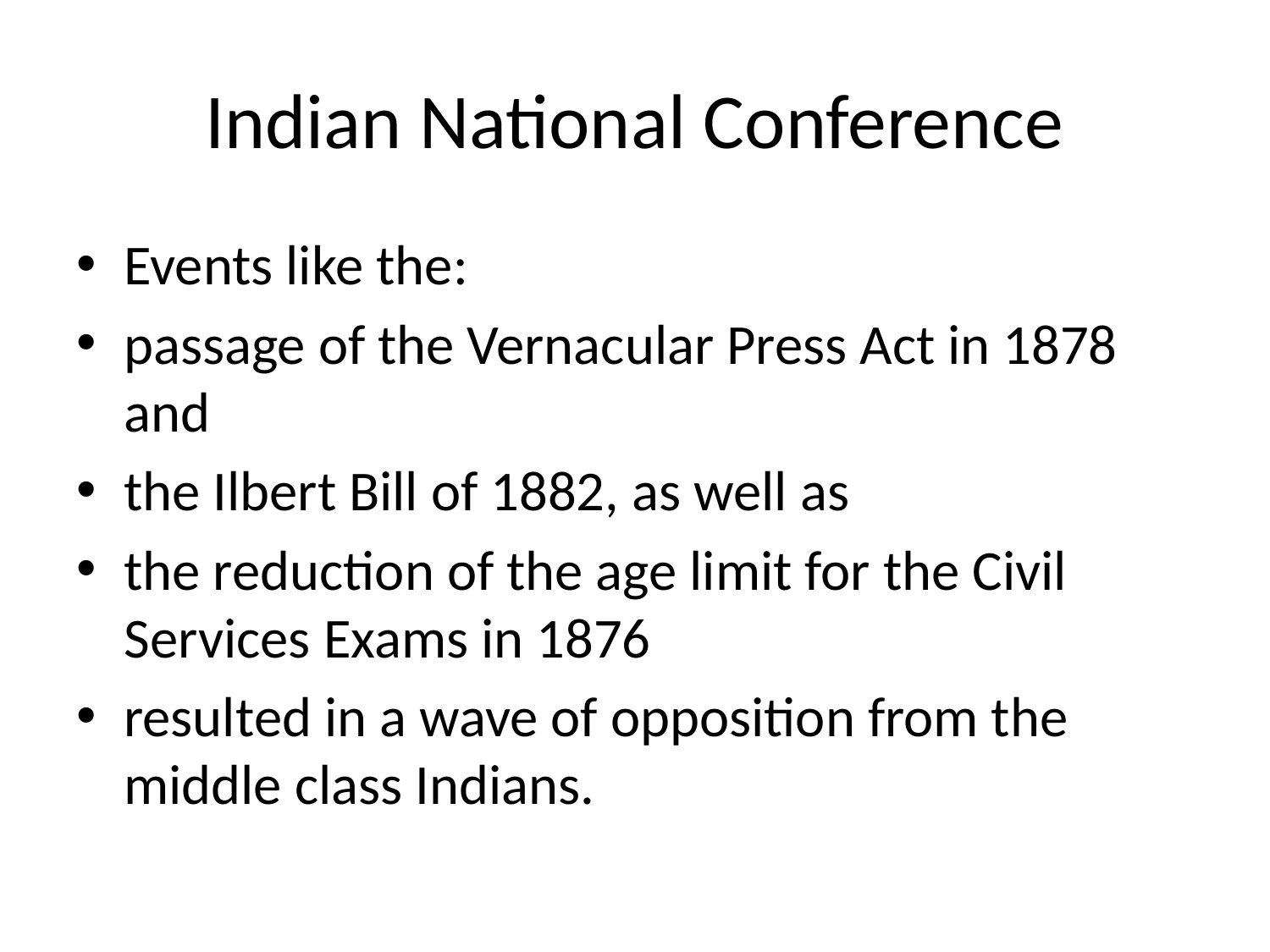

# Indian National Conference
Events like the:
passage of the Vernacular Press Act in 1878 and
the Ilbert Bill of 1882, as well as
the reduction of the age limit for the Civil Services Exams in 1876
resulted in a wave of opposition from the middle class Indians.